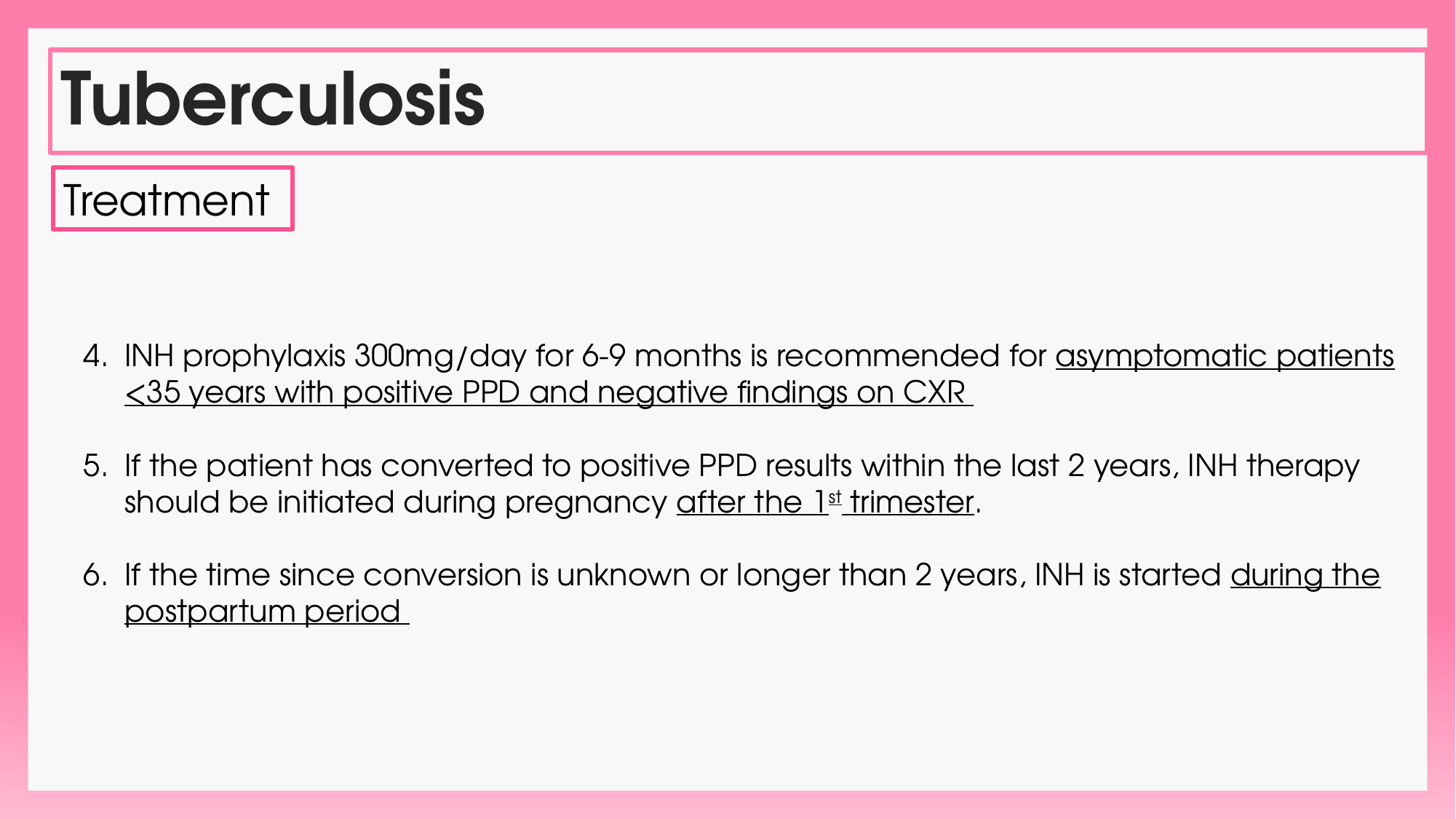

# Tuberculosis
Treatment

INH prophylaxis 300mg/day for 6-9 months is recommended for asymptomatic patients <35 years with positive PPD and negative findings on CXR

If the patient has converted to positive PPD results within the last 2 years, INH therapy should be initiated during pregnancy after the 1st trimester.

If the time since conversion is unknown or longer than 2 years, INH is started during the postpartum period